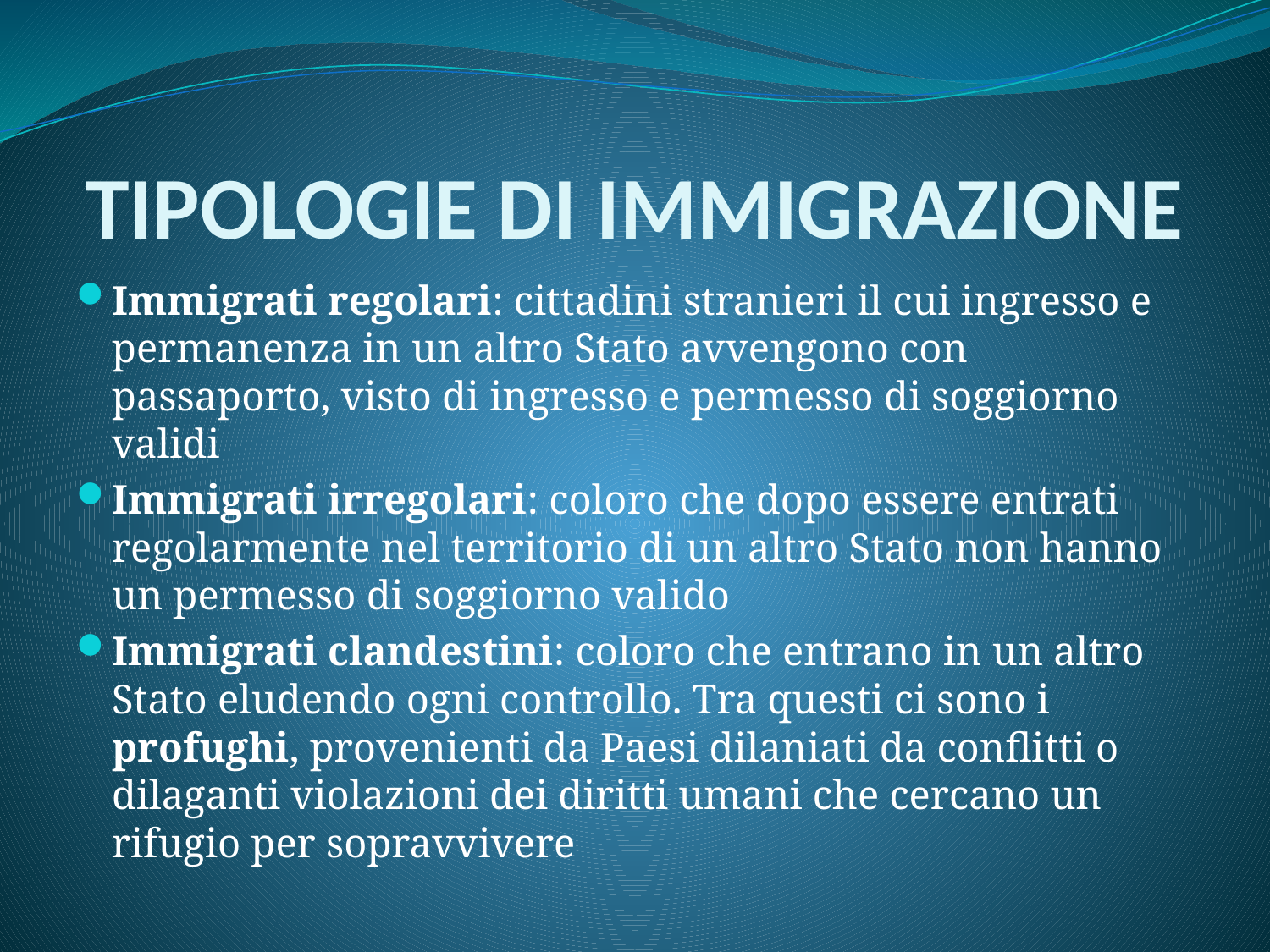

# TIPOLOGIE DI IMMIGRAZIONE
Immigrati regolari: cittadini stranieri il cui ingresso e permanenza in un altro Stato avvengono con passaporto, visto di ingresso e permesso di soggiorno validi
Immigrati irregolari: coloro che dopo essere entrati regolarmente nel territorio di un altro Stato non hanno un permesso di soggiorno valido
Immigrati clandestini: coloro che entrano in un altro Stato eludendo ogni controllo. Tra questi ci sono i profughi, provenienti da Paesi dilaniati da conflitti o dilaganti violazioni dei diritti umani che cercano un rifugio per sopravvivere